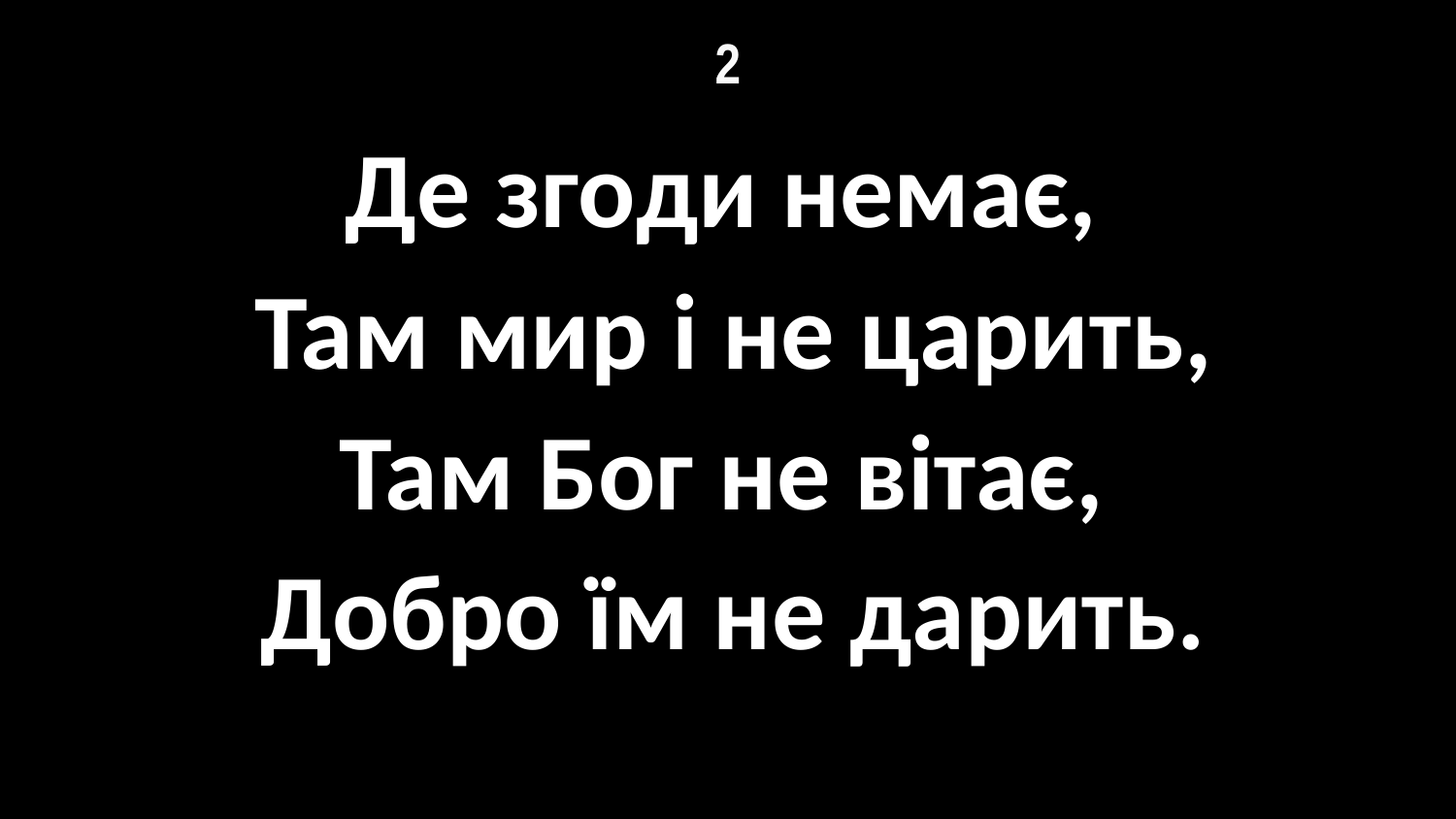

# 2
Де згоди немає,
Там мир і не царить,
Там Бог не вітає,
Добро їм не дарить.